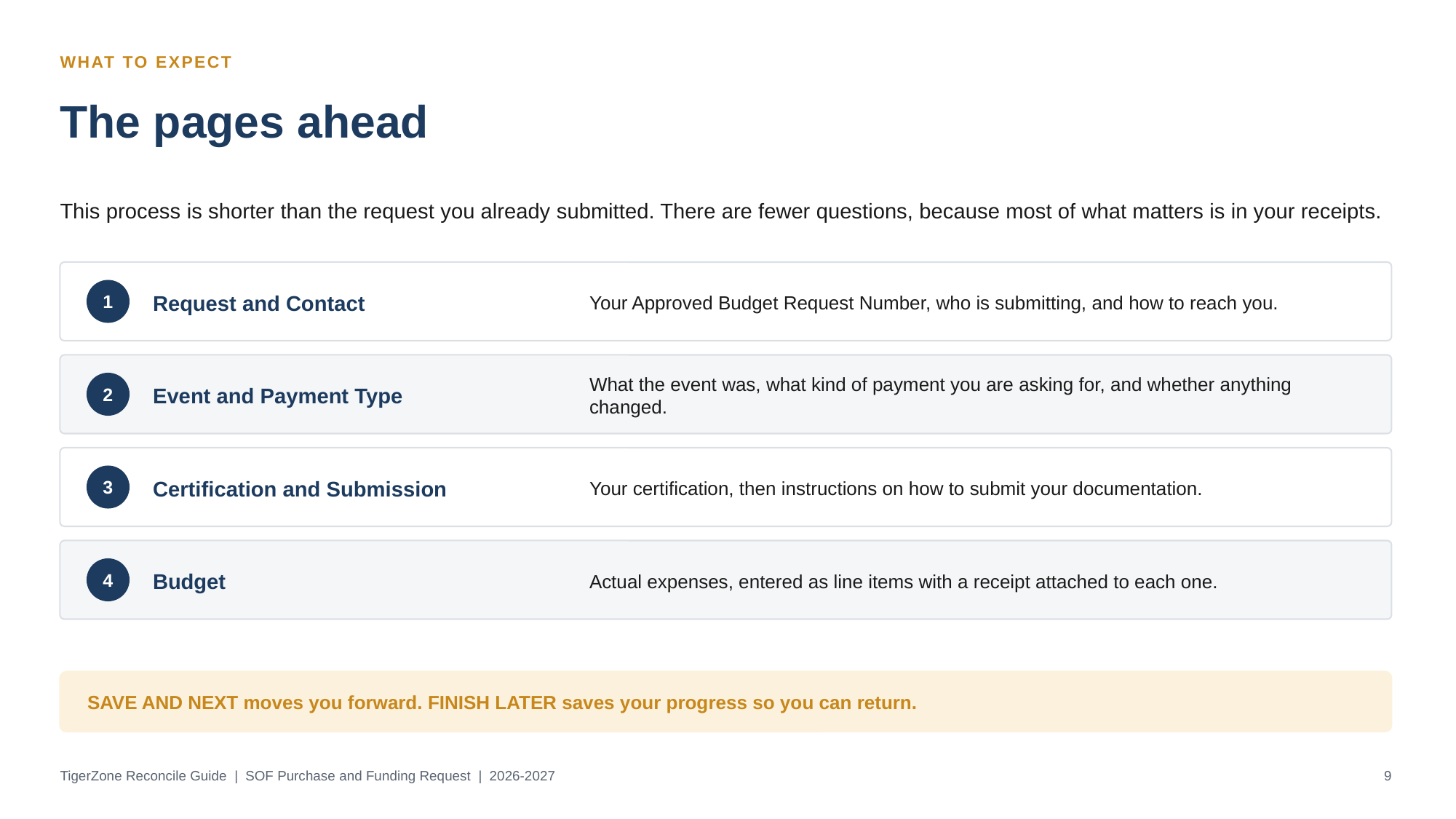

WHAT TO EXPECT
The pages ahead
This process is shorter than the request you already submitted. There are fewer questions, because most of what matters is in your receipts.

Request and Contact
Your Approved Budget Request Number, who is submitting, and how to reach you.

1

Event and Payment Type
What the event was, what kind of payment you are asking for, and whether anything changed.

2

Certification and Submission
Your certification, then instructions on how to submit your documentation.

3

Budget
Actual expenses, entered as line items with a receipt attached to each one.

4

SAVE AND NEXT moves you forward. FINISH LATER saves your progress so you can return.
TigerZone Reconcile Guide  |  SOF Purchase and Funding Request  |  2026-2027
9